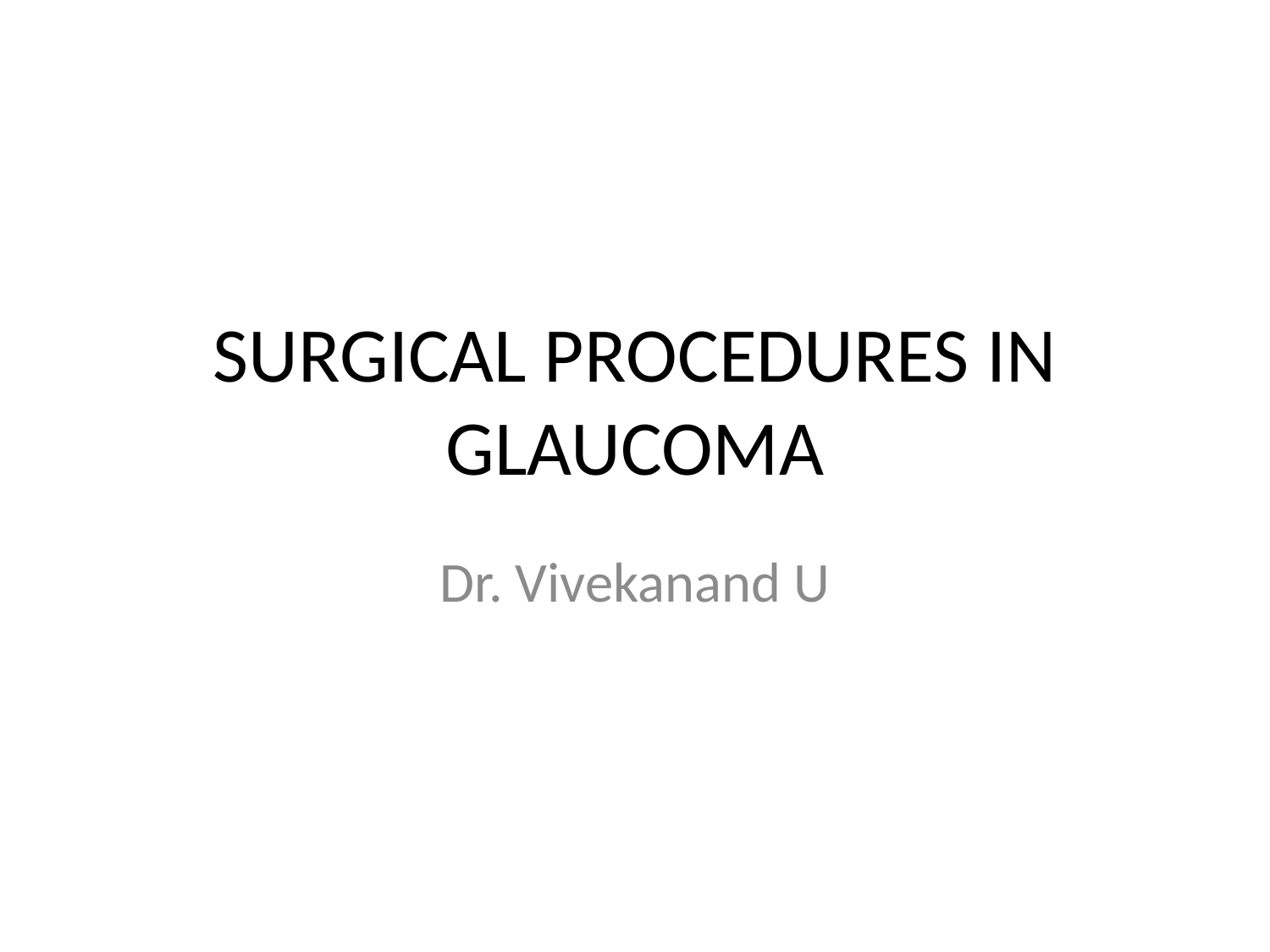

# SURGICAL PROCEDURES IN GLAUCOMA
Dr. Vivekanand U